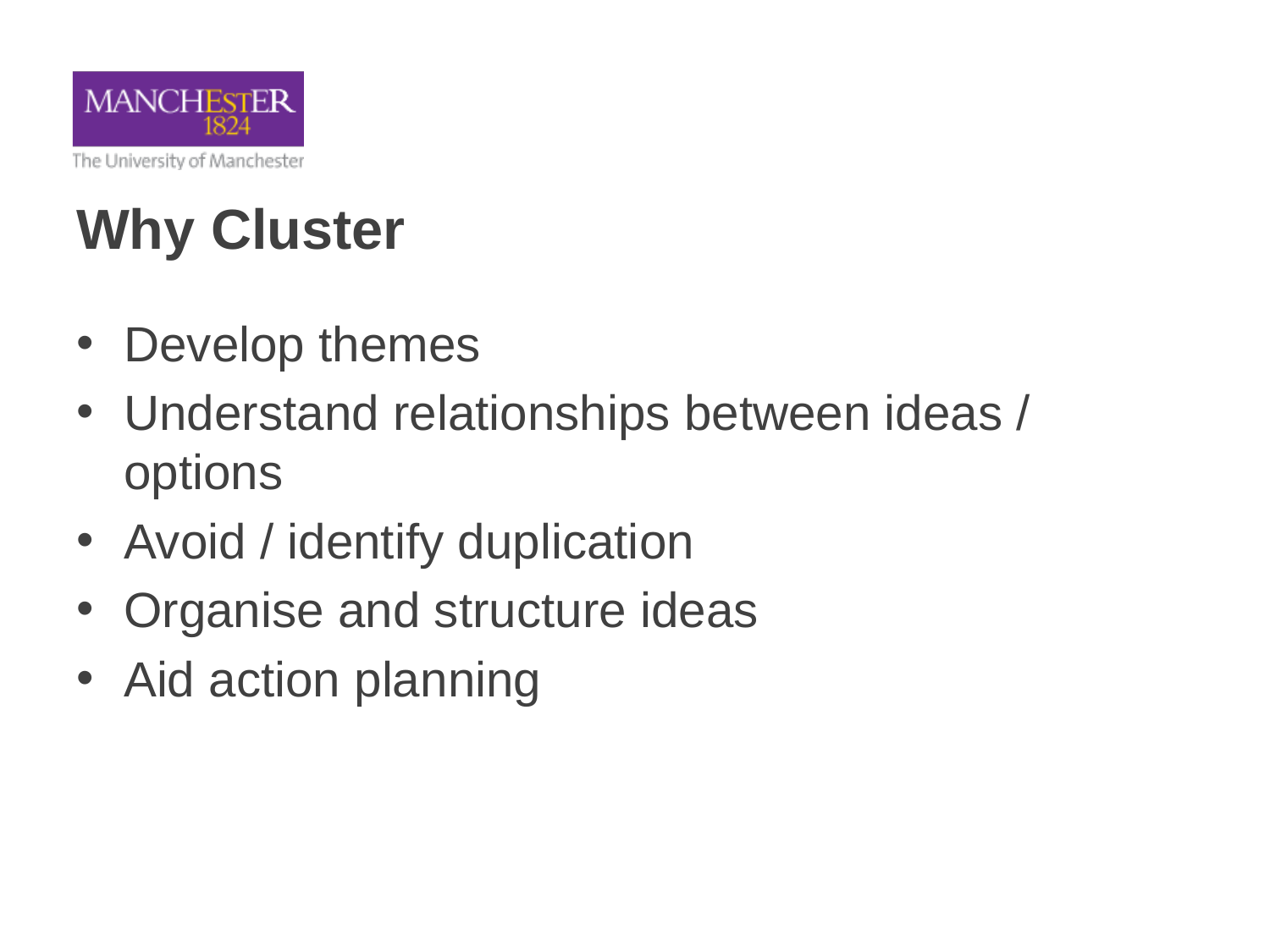

# Why Cluster
Develop themes
Understand relationships between ideas / options
Avoid / identify duplication
Organise and structure ideas
Aid action planning